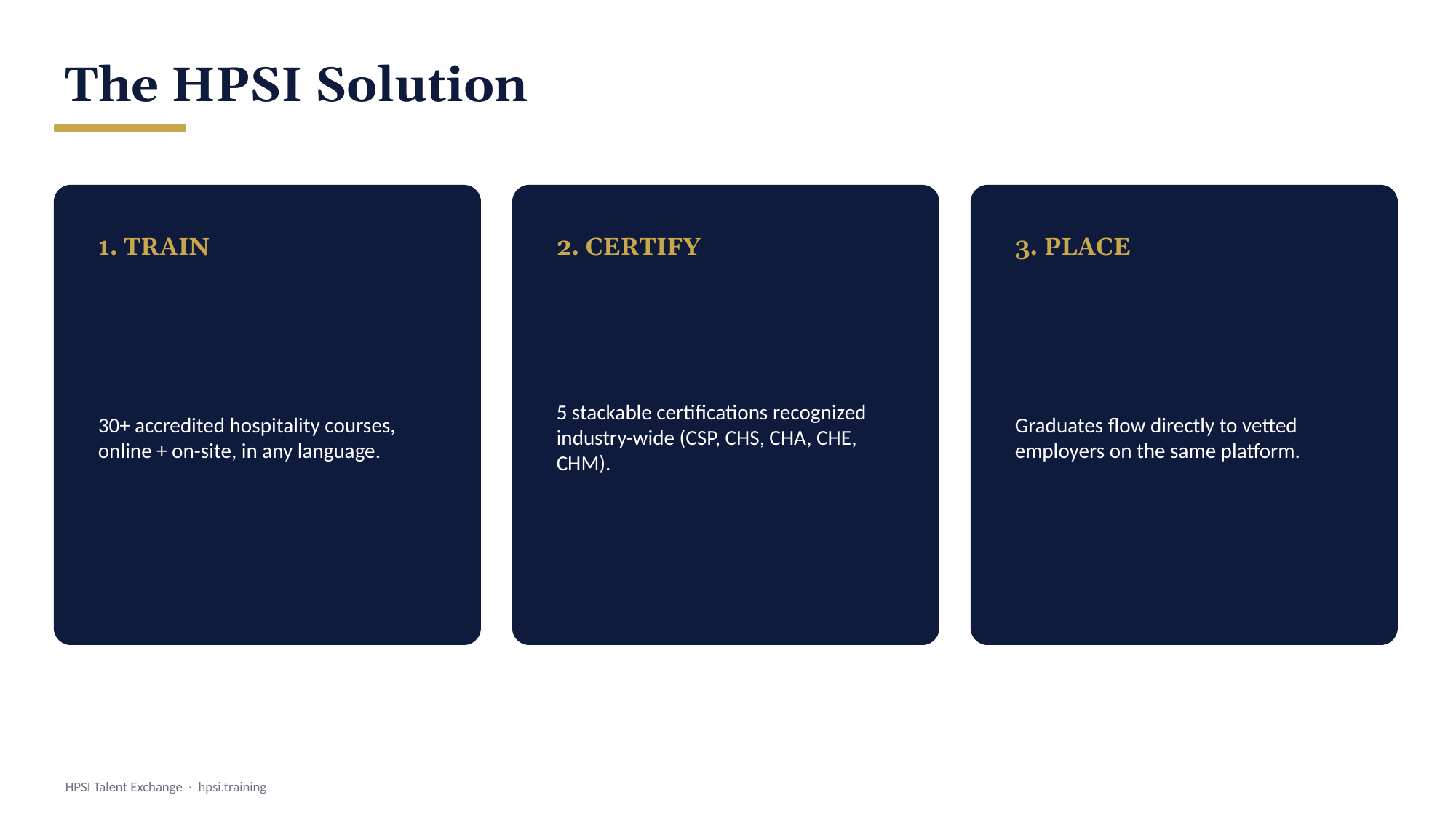

The HPSI Solution

1. TRAIN
2. CERTIFY
3. PLACE
30+ accredited hospitality courses, online + on-site, in any language.
5 stackable certifications recognized industry-wide (CSP, CHS, CHA, CHE, CHM).
Graduates flow directly to vetted employers on the same platform.
HPSI Talent Exchange  ·  hpsi.training